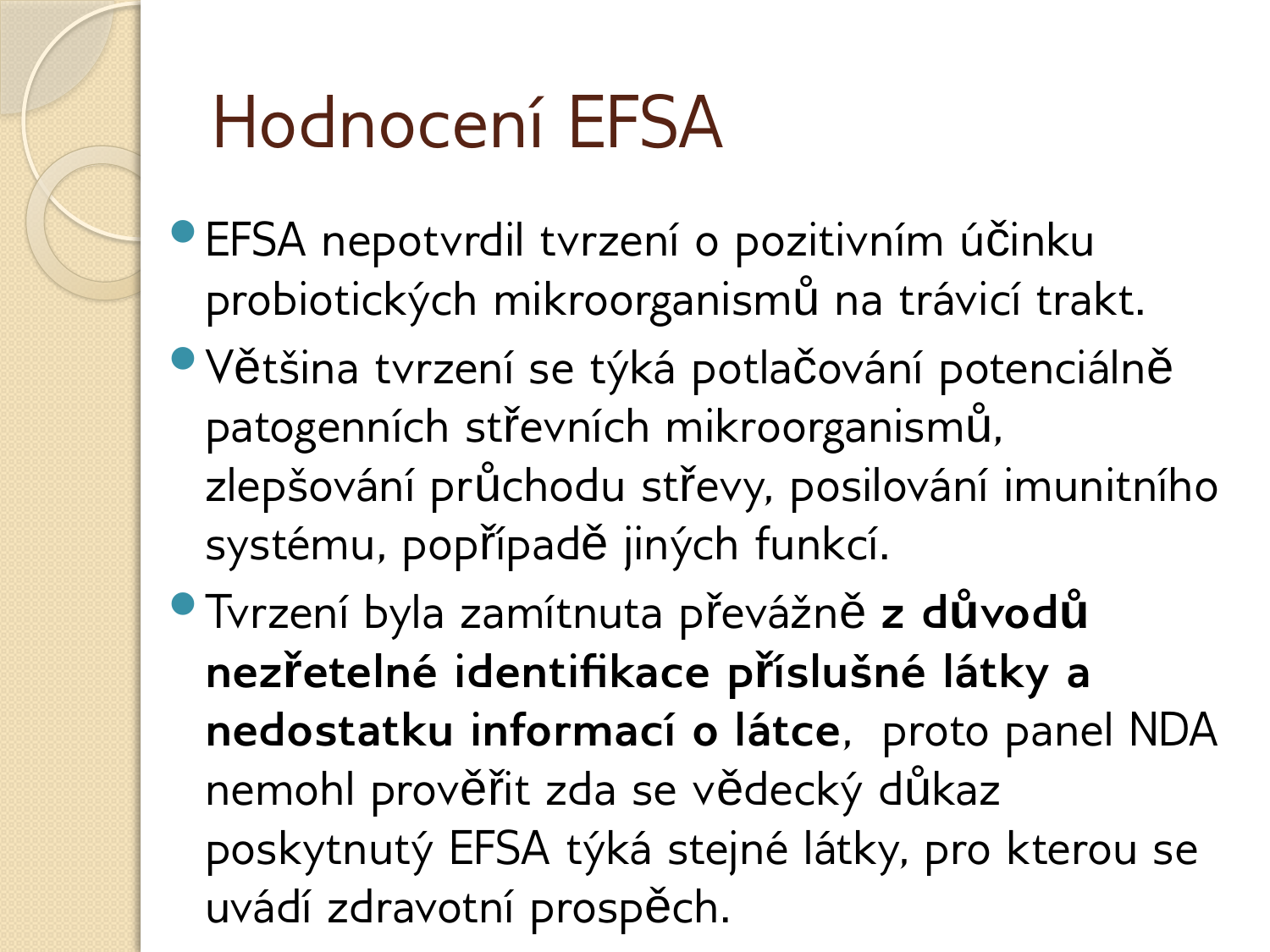

# Hodnocení EFSA
EFSA nepotvrdil tvrzení o pozitivním účinku probiotických mikroorganismů na trávicí trakt.
Většina tvrzení se týká potlačování potenciálně patogenních střevních mikroorganismů, zlepšování průchodu střevy, posilování imunitního systému, popřípadě jiných funkcí.
Tvrzení byla zamítnuta převážně z důvodů nezřetelné identifikace příslušné látky a nedostatku informací o látce,  proto panel NDA nemohl prověřit zda se vědecký důkaz poskytnutý EFSA týká stejné látky, pro kterou se uvádí zdravotní prospěch.